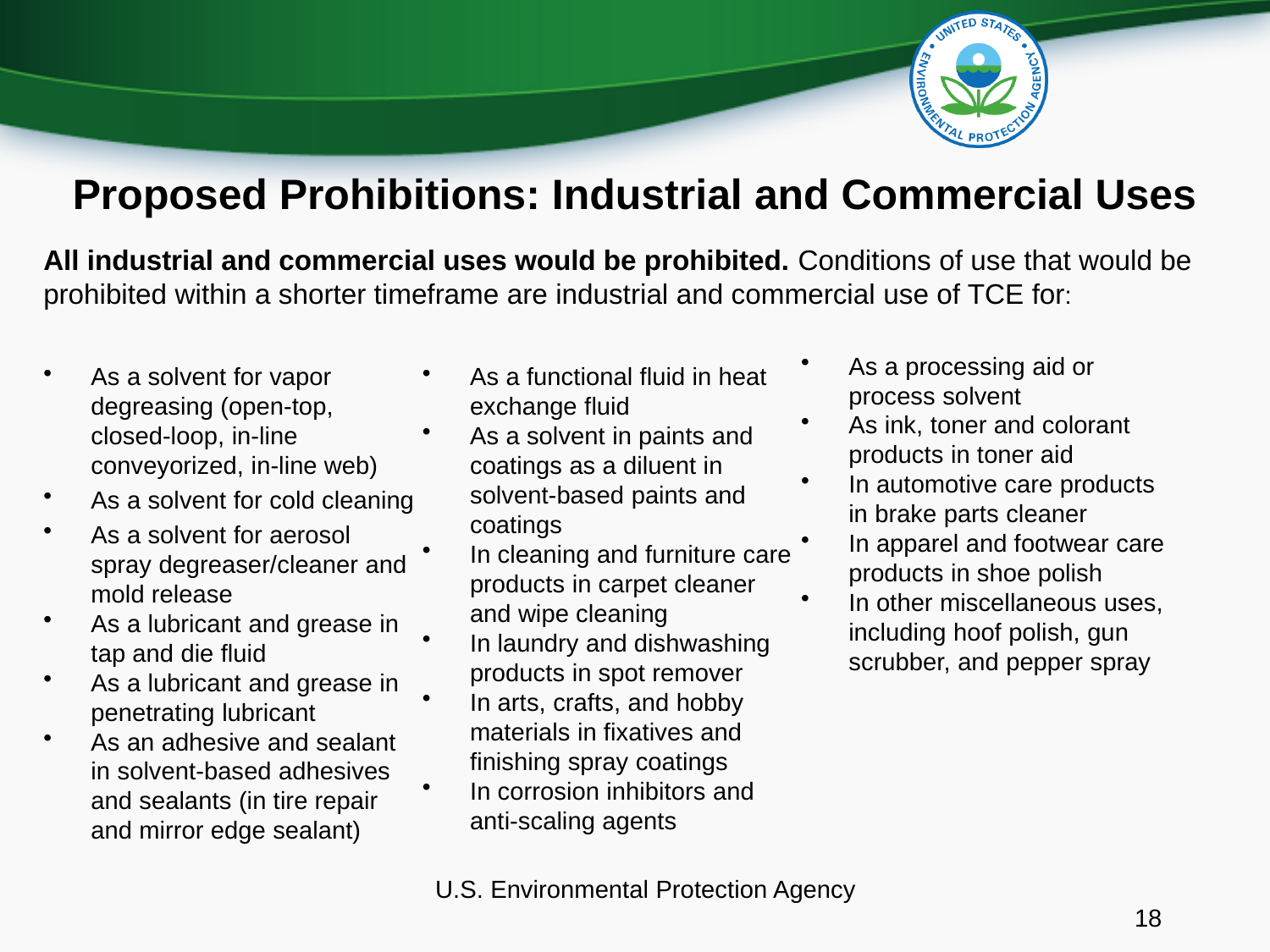

# Proposed Prohibitions: Industrial and Commercial Uses
All industrial and commercial uses would be prohibited. Conditions of use that would be prohibited within a shorter timeframe are industrial and commercial use of TCE for:
As a processing aid or process solvent
As ink, toner and colorant products in toner aid
In automotive care products in brake parts cleaner
In apparel and footwear care products in shoe polish
In other miscellaneous uses, including hoof polish, gun scrubber, and pepper spray

As a functional fluid in heat exchange fluid
As a solvent in paints and coatings as a diluent in solvent-based paints and coatings
In cleaning and furniture care products in carpet cleaner and wipe cleaning
In laundry and dishwashing products in spot remover
In arts, crafts, and hobby materials in fixatives and finishing spray coatings
In corrosion inhibitors and anti-scaling agents
As a solvent for vapor degreasing (open-top, closed-loop, in-line conveyorized, in-line web)
As a solvent for cold cleaning
As a solvent for aerosol spray degreaser/cleaner and mold release
As a lubricant and grease in tap and die fluid
As a lubricant and grease in penetrating lubricant
As an adhesive and sealant in solvent-based adhesives and sealants (in tire repair and mirror edge sealant)

U.S. Environmental Protection Agency
18